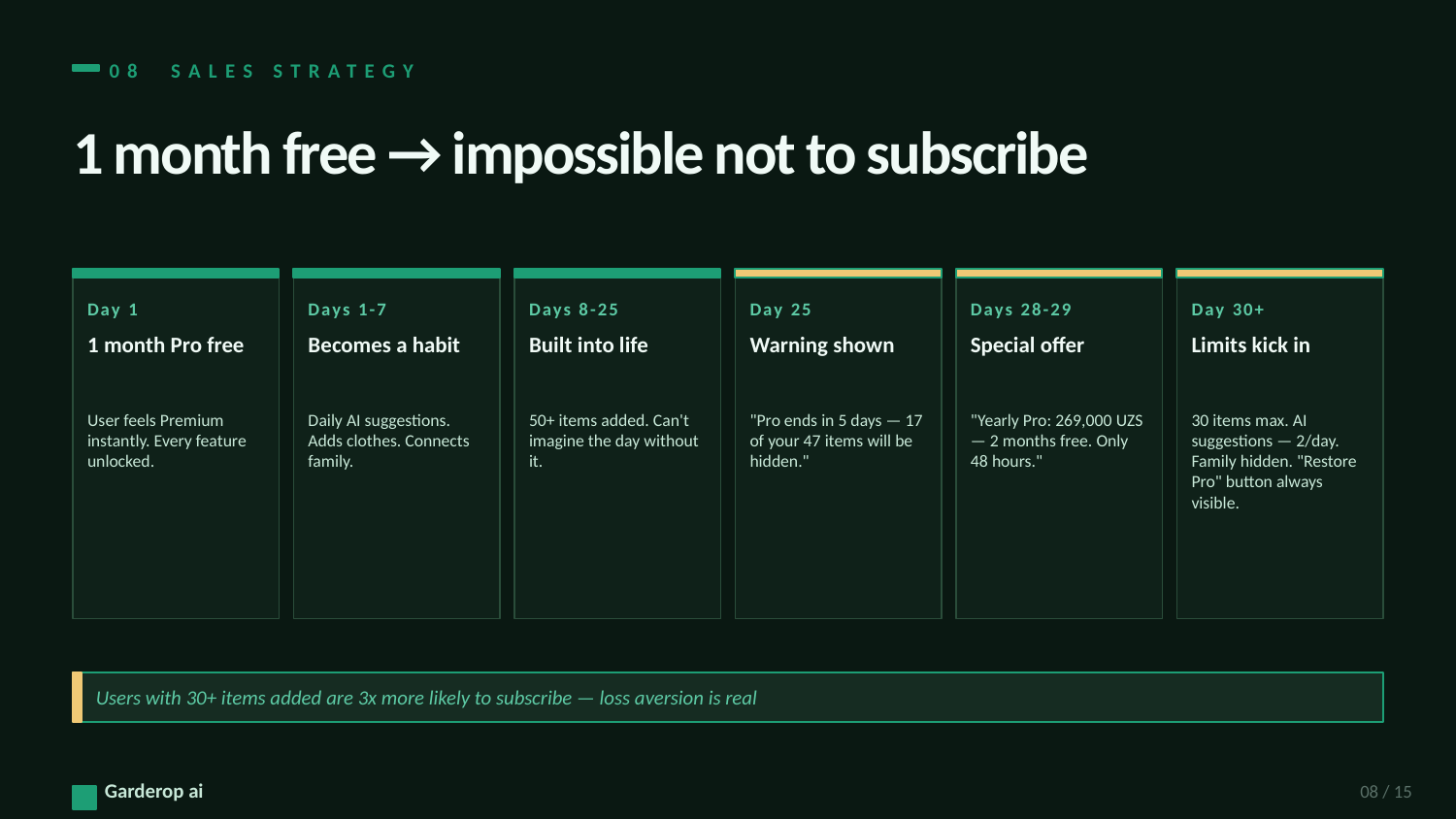

08  SALES STRATEGY

1 month free → impossible not to subscribe

Day 1
Days 1-7
Days 8-25
Day 25
Days 28-29
Day 30+
1 month Pro free
Becomes a habit
Built into life
Warning shown
Special offer
Limits kick in
User feels Premium instantly. Every feature unlocked.
Daily AI suggestions. Adds clothes. Connects family.
50+ items added. Can't imagine the day without it.
"Pro ends in 5 days — 17 of your 47 items will be hidden."
"Yearly Pro: 269,000 UZS — 2 months free. Only 48 hours."
30 items max. AI suggestions — 2/day. Family hidden. "Restore Pro" button always visible.

Users with 30+ items added are 3x more likely to subscribe — loss aversion is real
Garderop ai
08 / 15